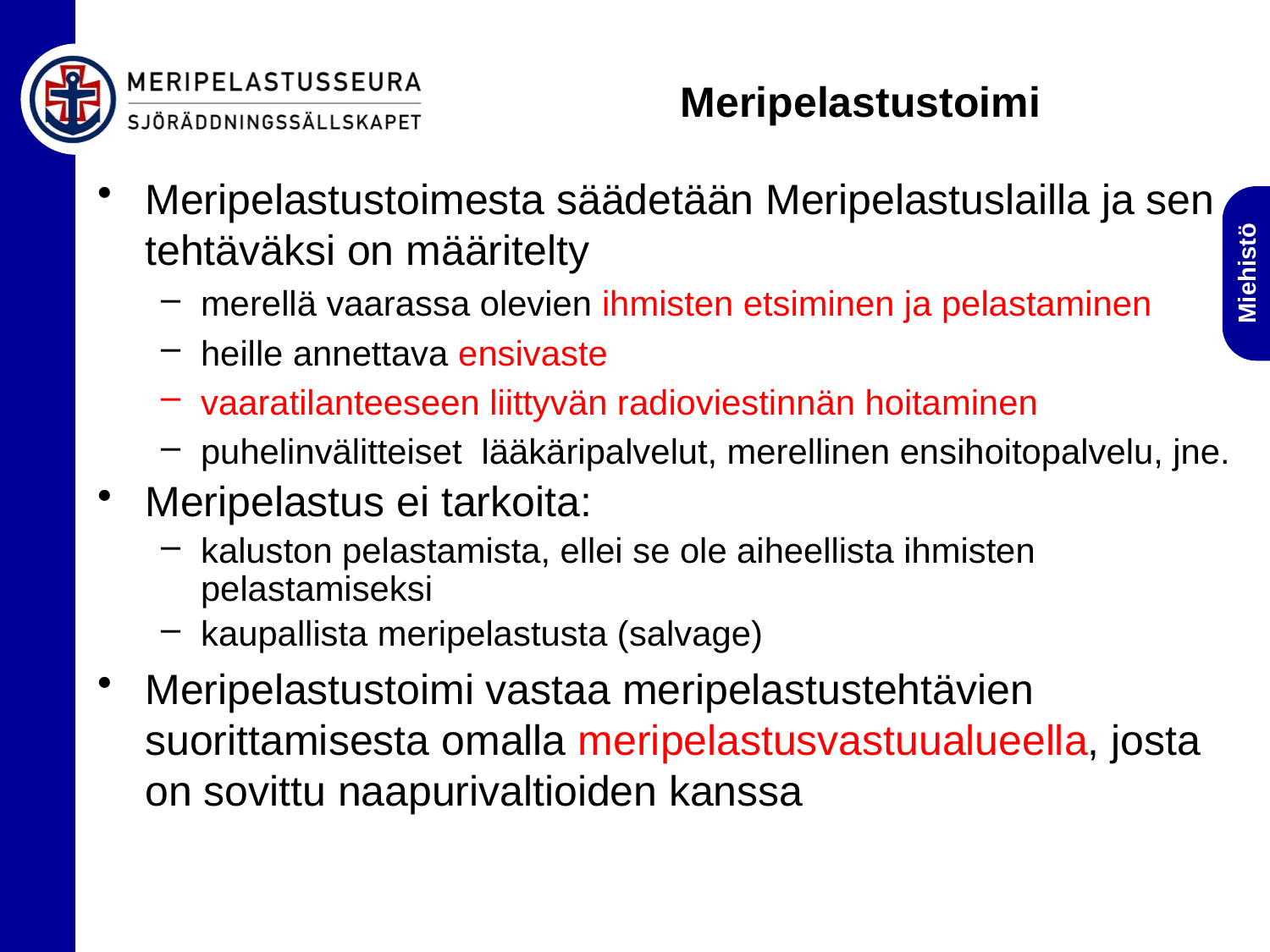

# Meripelastustoimi
Meripelastustoimesta säädetään Meripelastuslailla ja sen tehtäväksi on määritelty
merellä vaarassa olevien ihmisten etsiminen ja pelastaminen
heille annettava ensivaste
vaaratilanteeseen liittyvän radioviestinnän hoitaminen
puhelinvälitteiset  lääkäripalvelut, merellinen ensihoitopalvelu, jne.
Meripelastus ei tarkoita:
kaluston pelastamista, ellei se ole aiheellista ihmisten pelastamiseksi
kaupallista meripelastusta (salvage)
Meripelastustoimi vastaa meripelastustehtävien suorittamisesta omalla meripelastusvastuualueella, josta on sovittu naapurivaltioiden kanssa